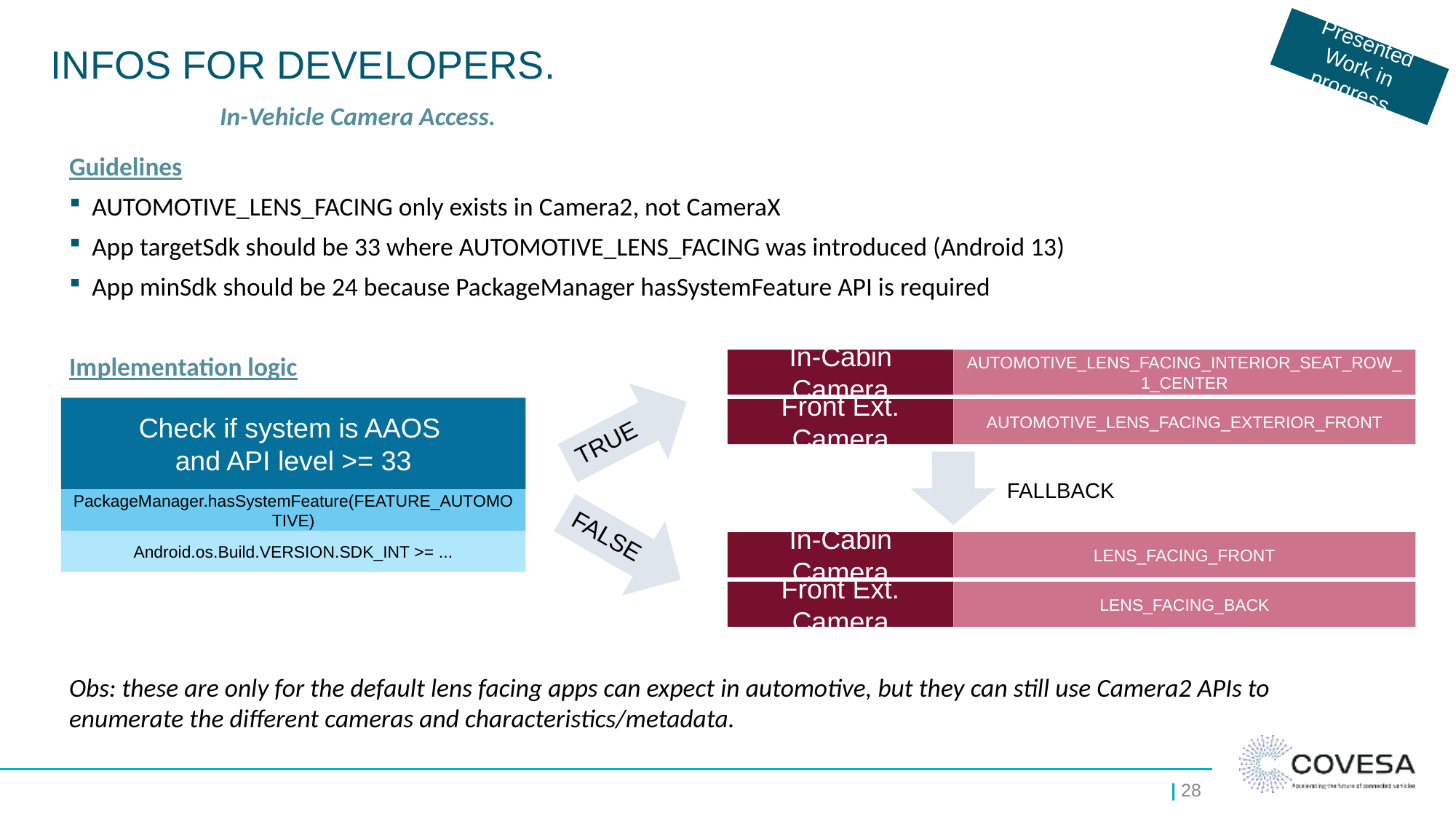

Presented
Work in progress
# Infos for developers.
In-Vehicle Camera Access.
Guidelines
AUTOMOTIVE_LENS_FACING only exists in Camera2, not CameraX
App targetSdk should be 33 where AUTOMOTIVE_LENS_FACING was introduced (Android 13)
App minSdk should be 24 because PackageManager hasSystemFeature API is required

Implementation logic

Obs: these are only for the default lens facing apps can expect in automotive, but they can still use Camera2 APIs to enumerate the different cameras and characteristics/metadata.
In-Cabin Camera
AUTOMOTIVE_LENS_FACING_INTERIOR_SEAT_ROW_1_CENTER
TRUE
Check if system is AAOS
and API level >= 33
AUTOMOTIVE_LENS_FACING_EXTERIOR_FRONT
Front Ext. Camera

FALLBACK
PackageManager.hasSystemFeature(FEATURE_AUTOMOTIVE)
FALSE
Android.os.Build.VERSION.SDK_INT >= ...
In-Cabin Camera
LENS_FACING_FRONT
LENS_FACING_BACK
Front Ext. Camera
| 28